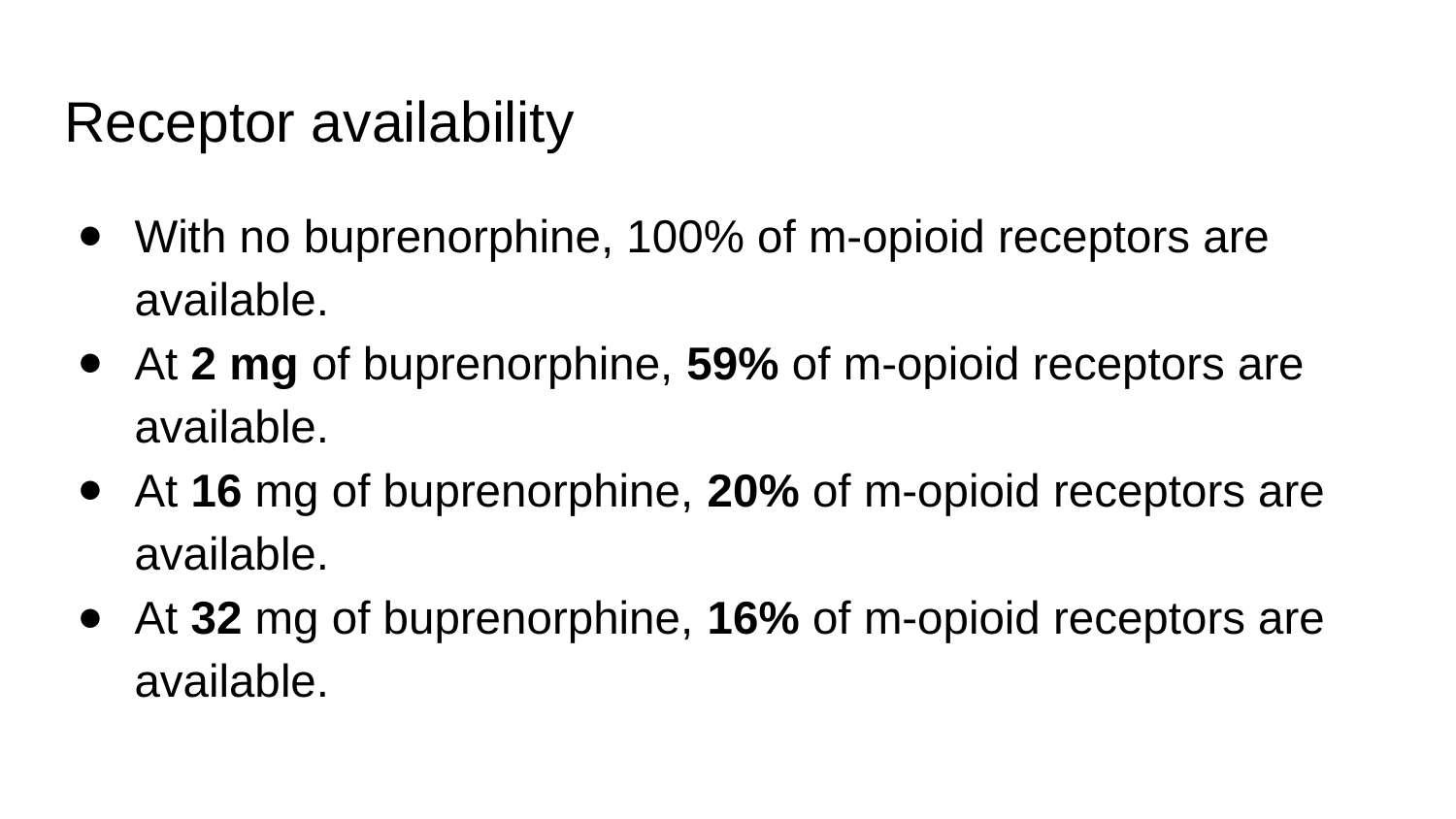

# Receptor availability
With no buprenorphine, 100% of m-opioid receptors are available.
At 2 mg of buprenorphine, 59% of m-opioid receptors are available.
At 16 mg of buprenorphine, 20% of m-opioid receptors are available.
At 32 mg of buprenorphine, 16% of m-opioid receptors are available.